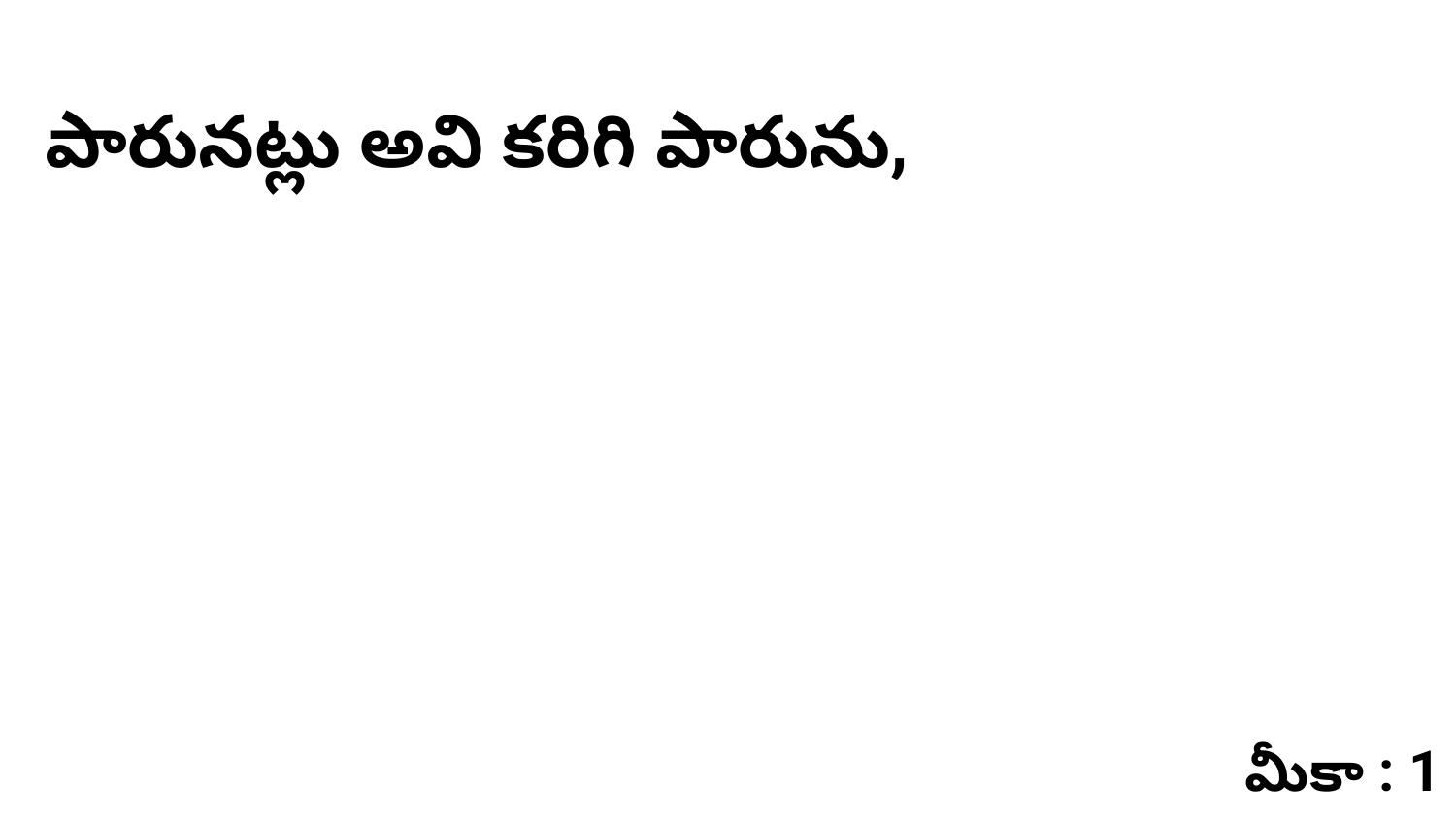

పారునట్లు అవి కరిగి పారును,
మీకా : 1